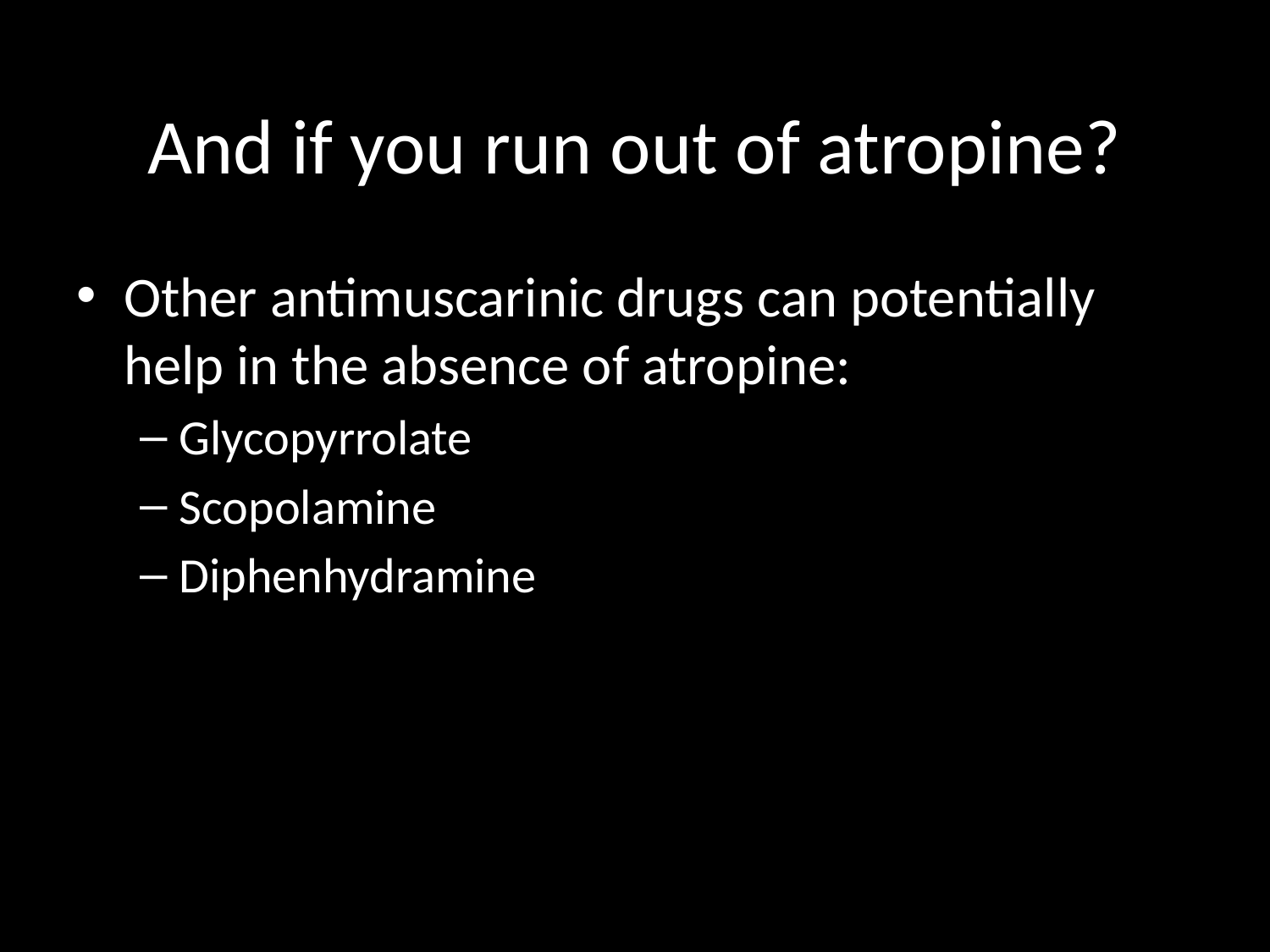

# And if you run out of atropine?
Other antimuscarinic drugs can potentially help in the absence of atropine:
Glycopyrrolate
Scopolamine
Diphenhydramine